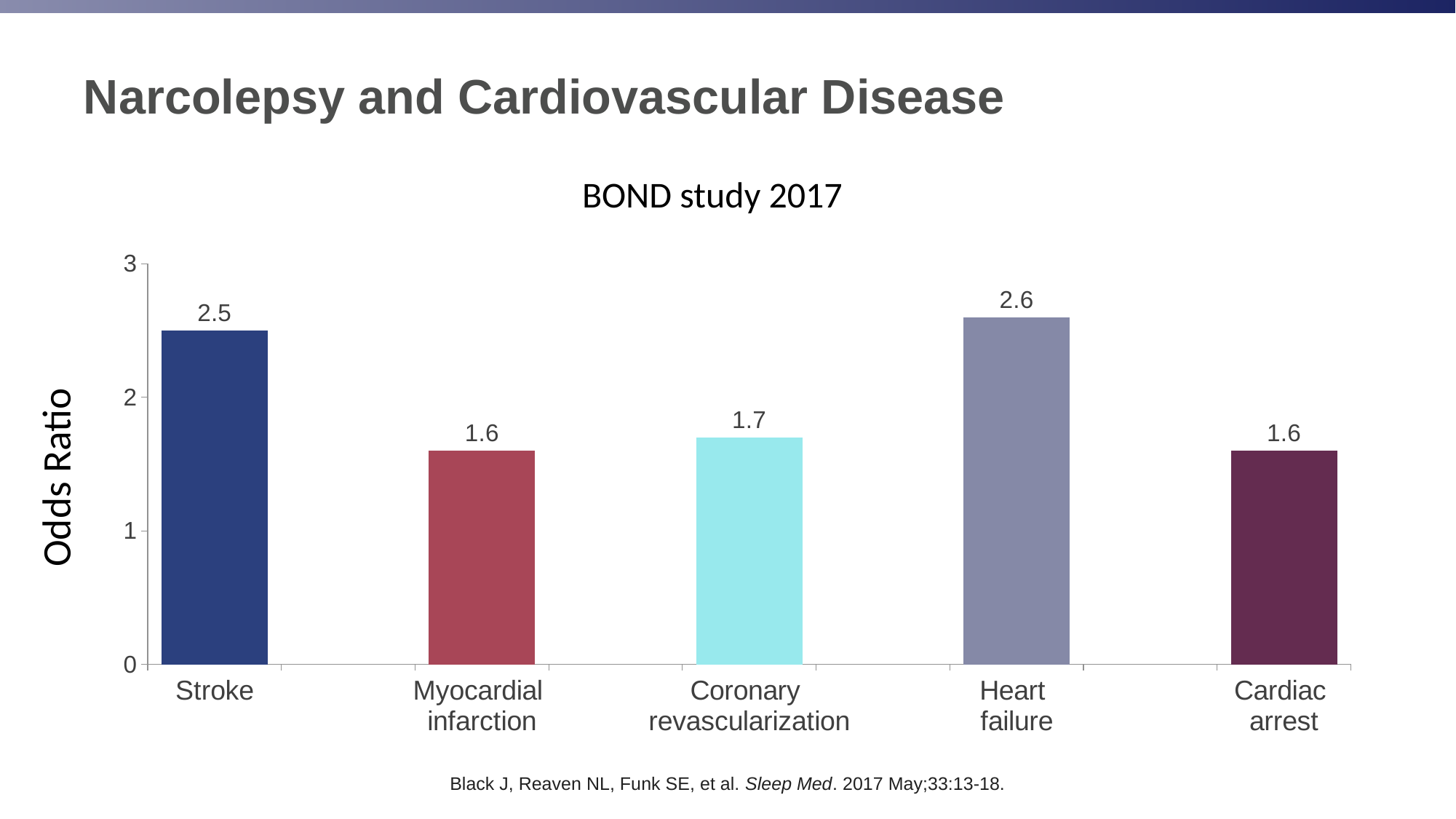

# Narcolepsy and Cardiovascular Disease

### Chart

| Category | Series 1 |
|---|---|
| Stroke | 2.5 |
|  | None |
| Myocardial
infarction | 1.6 |
|  | None |
| Coronary
revascularization | 1.7 |
|  | None |
| Heart
failure | 2.6 |
|  | None |
| Cardiac
arrest | 1.6 |
BOND study 2017
Odds Ratio
Black J, Reaven NL, Funk SE, et al. Sleep Med. 2017 May;33:13-18.